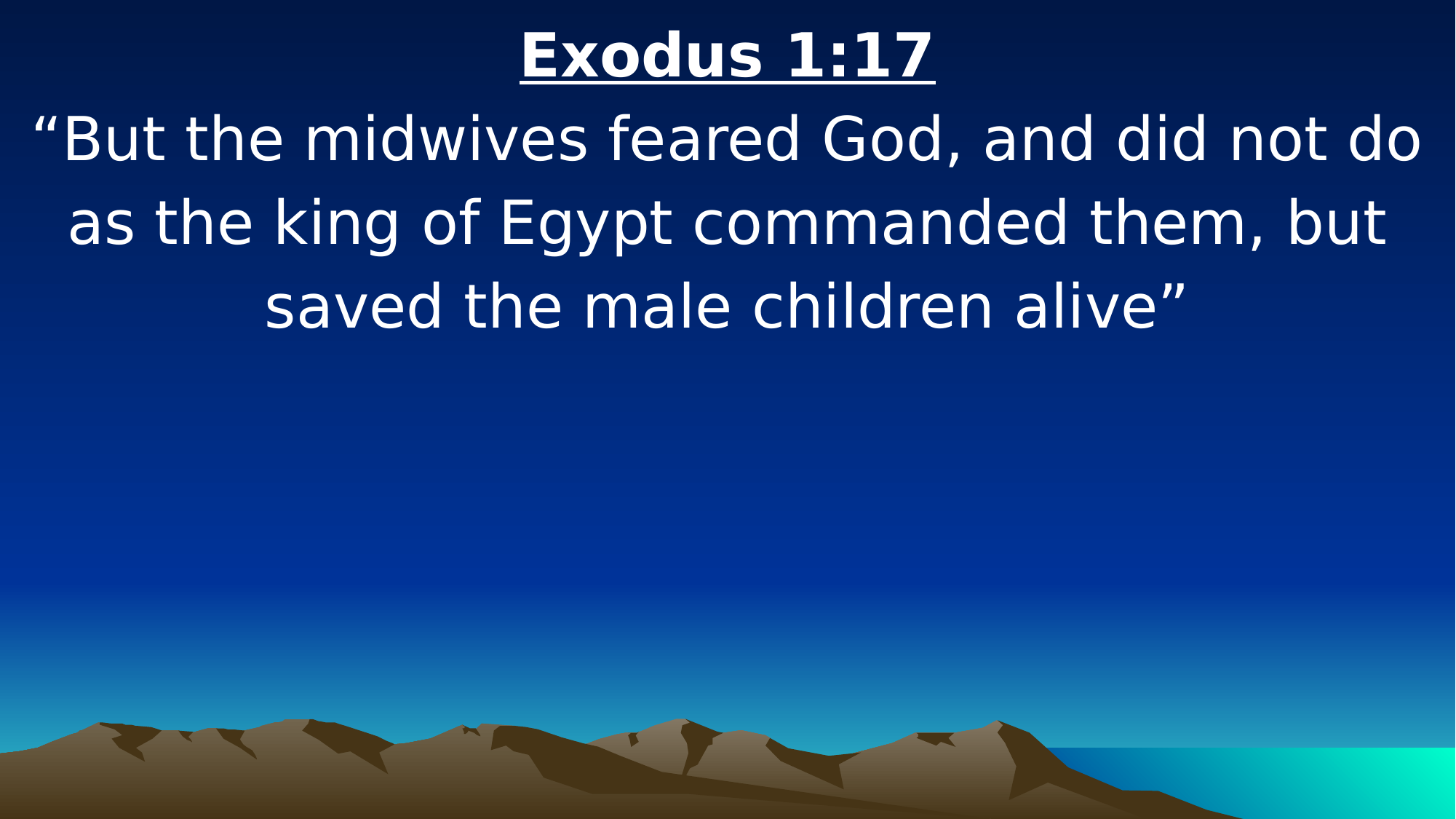

Exodus 1:17
“But the midwives feared God, and did not do as the king of Egypt commanded them, but saved the male children alive”